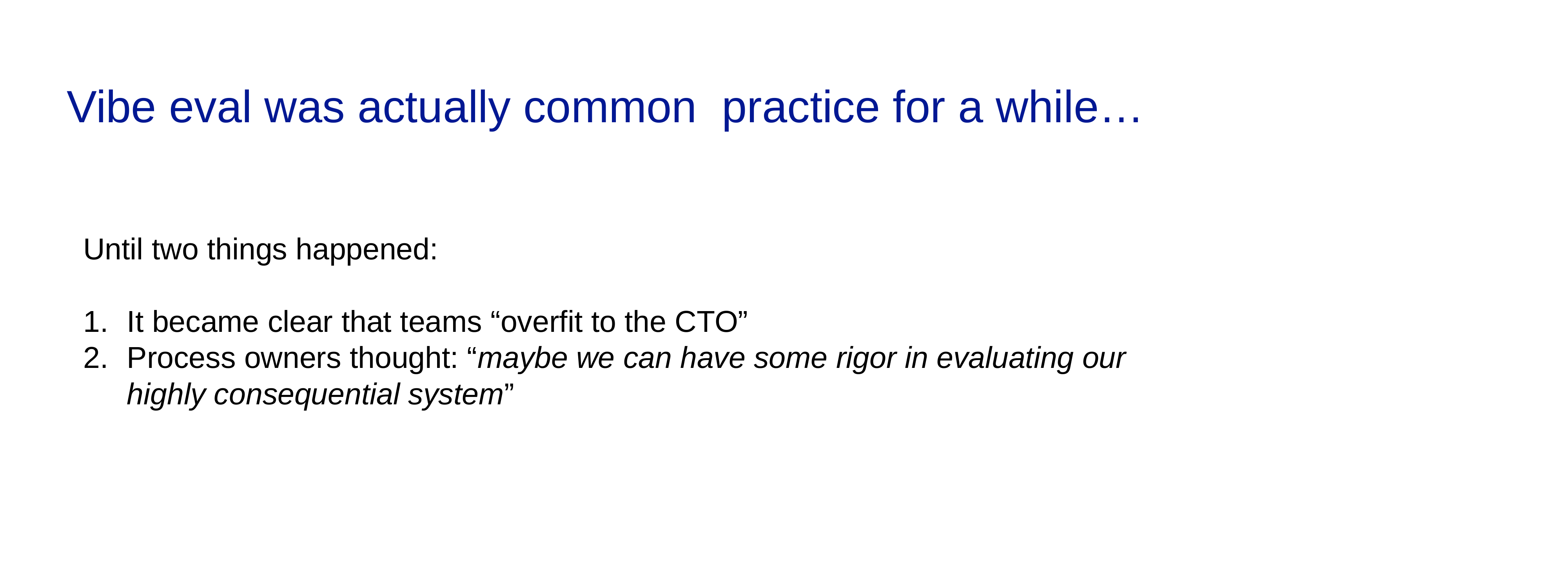

# Vibe eval was actually common  practice for a while…
Until two things happened:

It became clear that teams “overfit to the CTO”
Process owners thought: “maybe we can have some rigor in evaluating our highly consequential system”